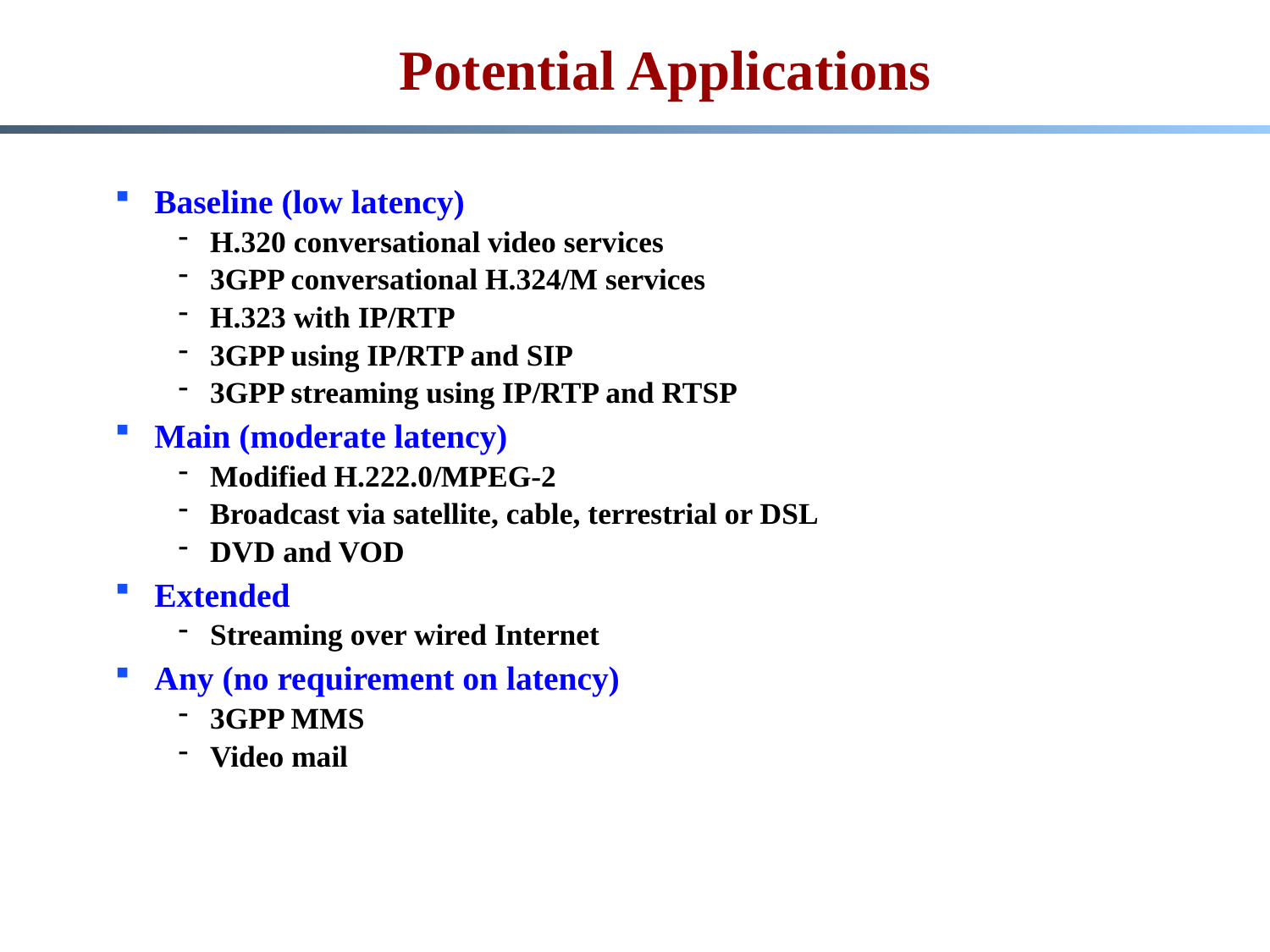

# Potential Applications
Baseline (low latency)
H.320 conversational video services
3GPP conversational H.324/M services
H.323 with IP/RTP
3GPP using IP/RTP and SIP
3GPP streaming using IP/RTP and RTSP
Main (moderate latency)
Modified H.222.0/MPEG-2
Broadcast via satellite, cable, terrestrial or DSL
DVD and VOD
Extended
Streaming over wired Internet
Any (no requirement on latency)
3GPP MMS
Video mail